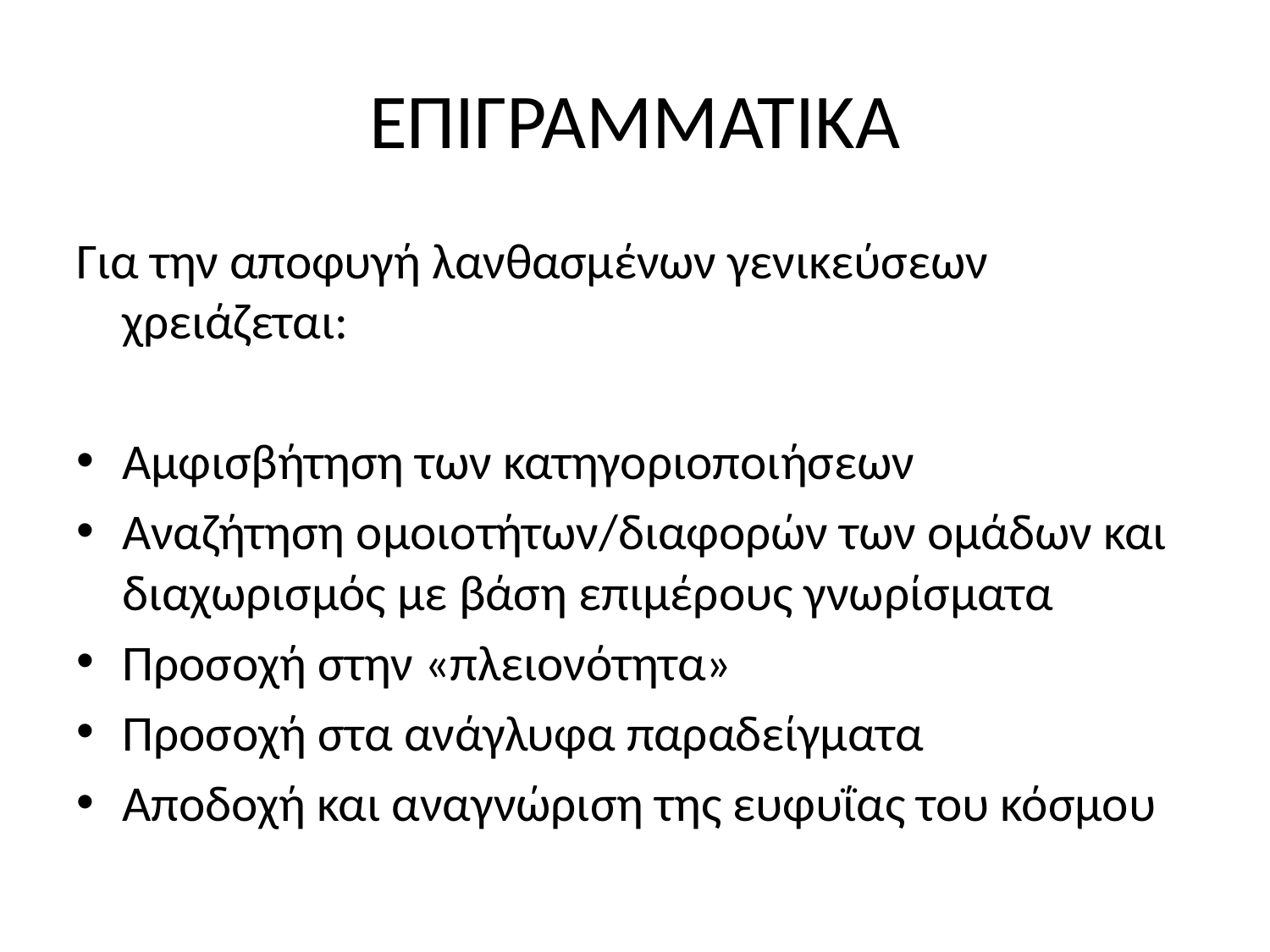

# ΕΠΙΓΡΑΜΜΑΤΙΚΑ
Για την αποφυγή λανθασμένων γενικεύσεων χρειάζεται:

Αμφισβήτηση των κατηγοριοποιήσεων
Αναζήτηση ομοιοτήτων/διαφορών των ομάδων και διαχωρισμός με βάση επιμέρους γνωρίσματα
Προσοχή στην «πλειονότητα»
Προσοχή στα ανάγλυφα παραδείγματα
Αποδοχή και αναγνώριση της ευφυΐας του κόσμου